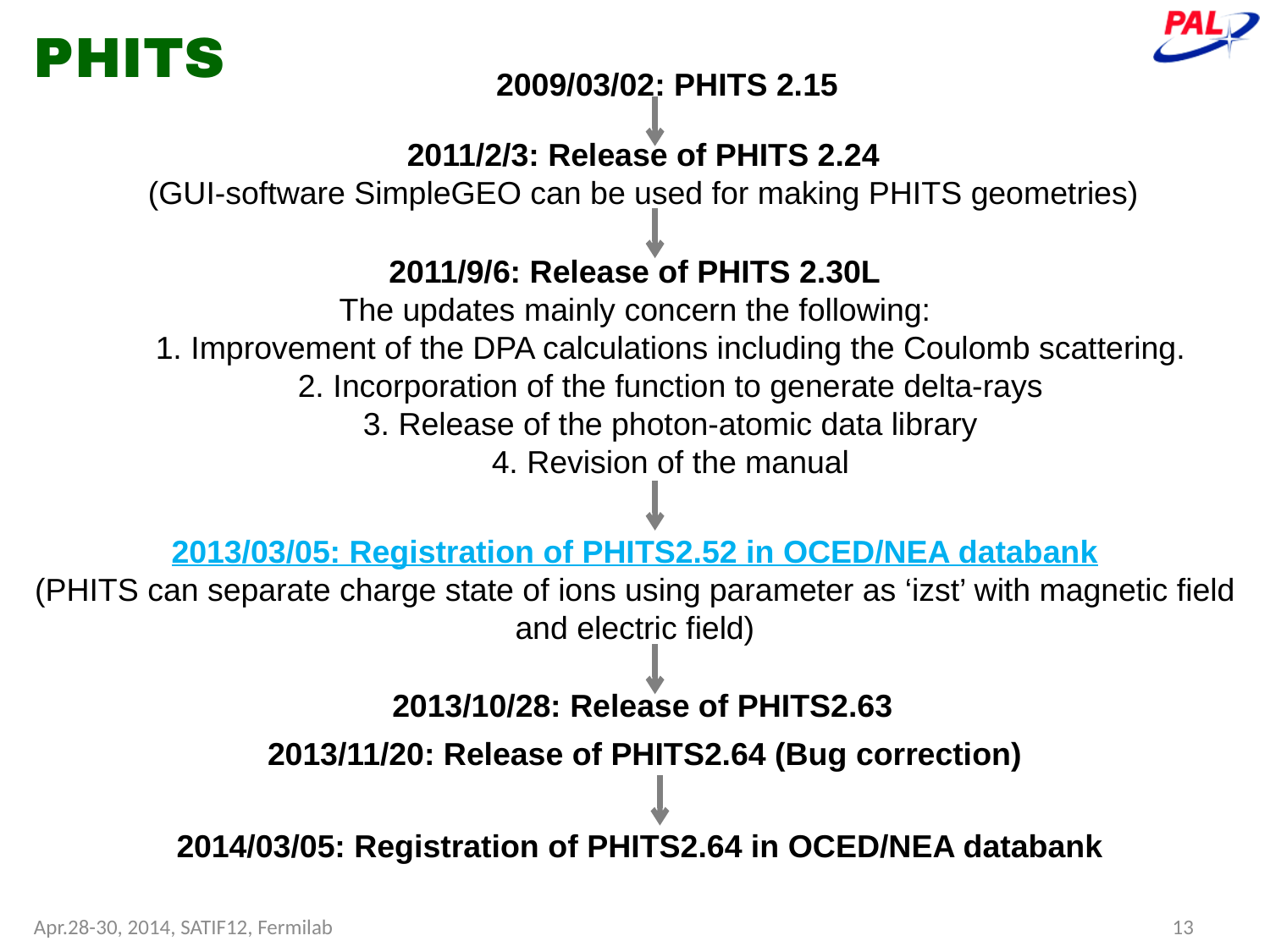

# PHITS
 2009/03/02: PHITS 2.15
2011/2/3: Release of PHITS 2.24
(GUI-software SimpleGEO can be used for making PHITS geometries)
2011/9/6: Release of PHITS 2.30L
The updates mainly concern the following:
　　1. Improvement of the DPA calculations including the Coulomb scattering.
　　2. Incorporation of the function to generate delta-rays
　　3. Release of the photon-atomic data library
　　4. Revision of the manual
2013/03/05: Registration of PHITS2.52 in OCED/NEA databank
(PHITS can separate charge state of ions using parameter as ‘izst’ with magnetic field and electric field)
2013/10/28: Release of PHITS2.63
2013/11/20: Release of PHITS2.64 (Bug correction)
2014/03/05: Registration of PHITS2.64 in OCED/NEA databank
Apr.28-30, 2014, SATIF12, Fermilab
13